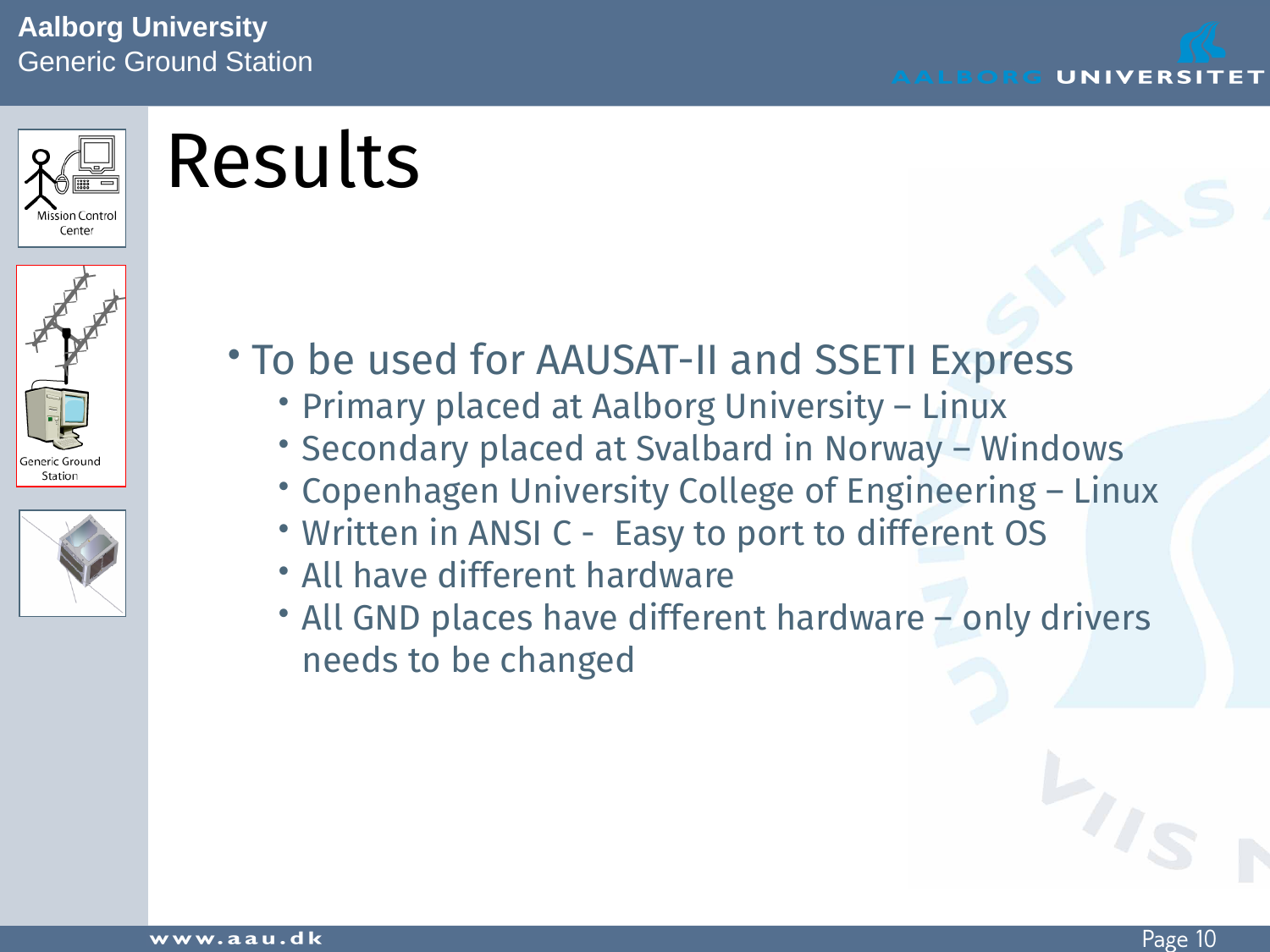

# Results
To be used for AAUSAT-II and SSETI Express
Primary placed at Aalborg University – Linux
Secondary placed at Svalbard in Norway – Windows
Copenhagen University College of Engineering – Linux
Written in ANSI C -  Easy to port to different OS
All have different hardware
All GND places have different hardware – only drivers needs to be changed